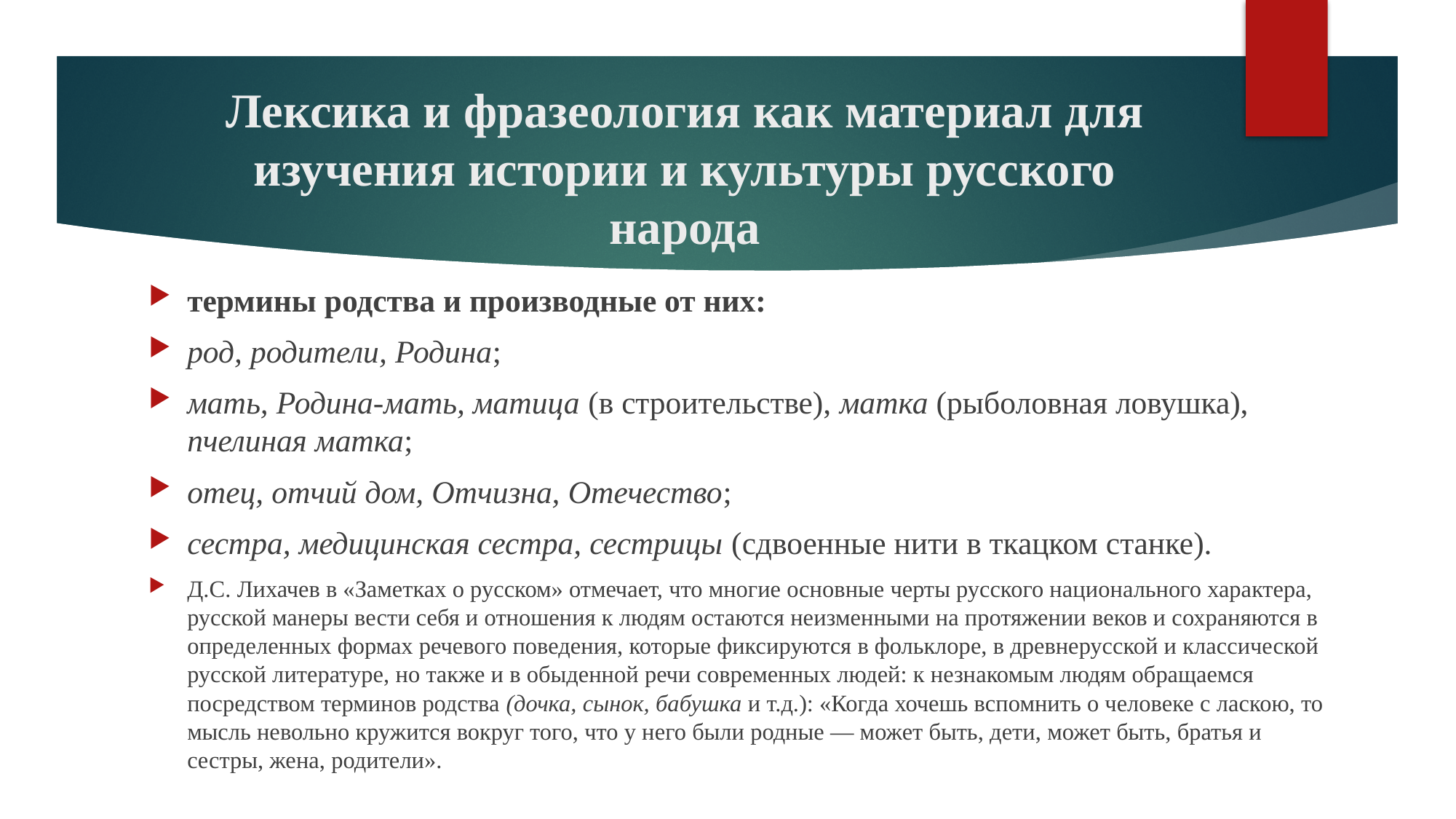

# Лексика и фразеология как материал для изучения истории и культуры русского народа
термины родства и производные от них:
род, родители, Родина;
мать, Родина-мать, матица (в строительстве), матка (рыболовная ловушка), пчелиная матка;
отец, отчий дом, Отчизна, Отечество;
сестра, медицинская сестра, сестрицы (сдвоенные нити в ткацком станке).
Д.С. Лихачев в «Заметках о русском» отмечает, что многие основные черты русского национального характера, русской манеры вести себя и отношения к людям остаются неизменными на протяжении веков и сохраняются в определенных формах речевого поведения, которые фиксируются в фольклоре, в древнерусской и классической русской литературе, но также и в обыденной речи современных людей: к незнакомым людям обращаемся посредством терминов родства (дочка, сынок, бабушка и т.д.): «Когда хочешь вспомнить о человеке с ласкою, то мысль невольно кружится вокруг того, что у него были родные — может быть, дети, может быть, братья и сестры, жена, родители».